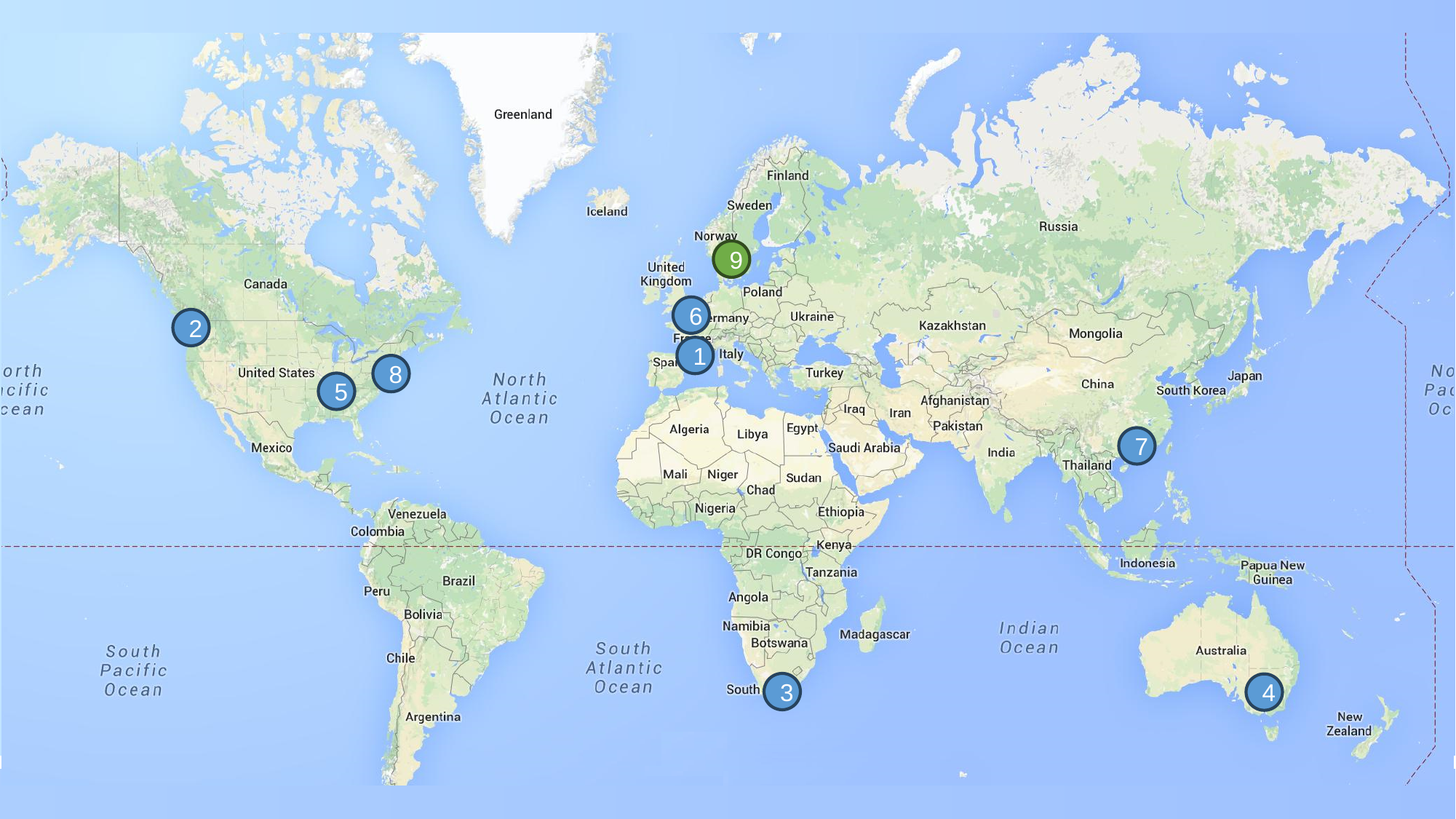

9
6
2
1
8
5
7
3
4